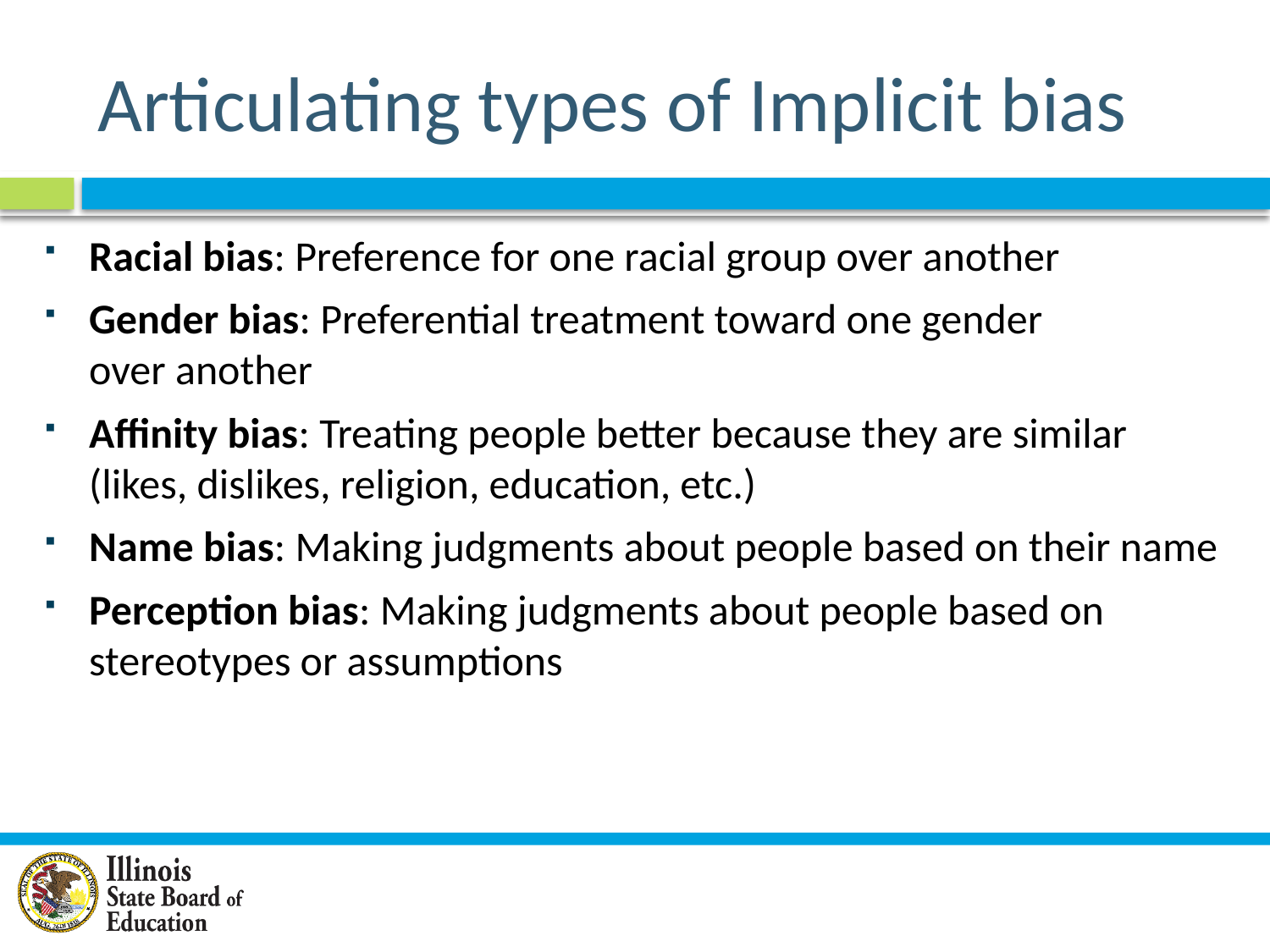

# Articulating types of Implicit bias
Racial bias: Preference for one racial group over another
Gender bias: Preferential treatment toward one gender
over another
Affinity bias: Treating people better because they are similar  (likes, dislikes, religion, education, etc.)
Name bias: Making judgments about people based on their name
Perception bias: Making judgments about people based on stereotypes or assumptions